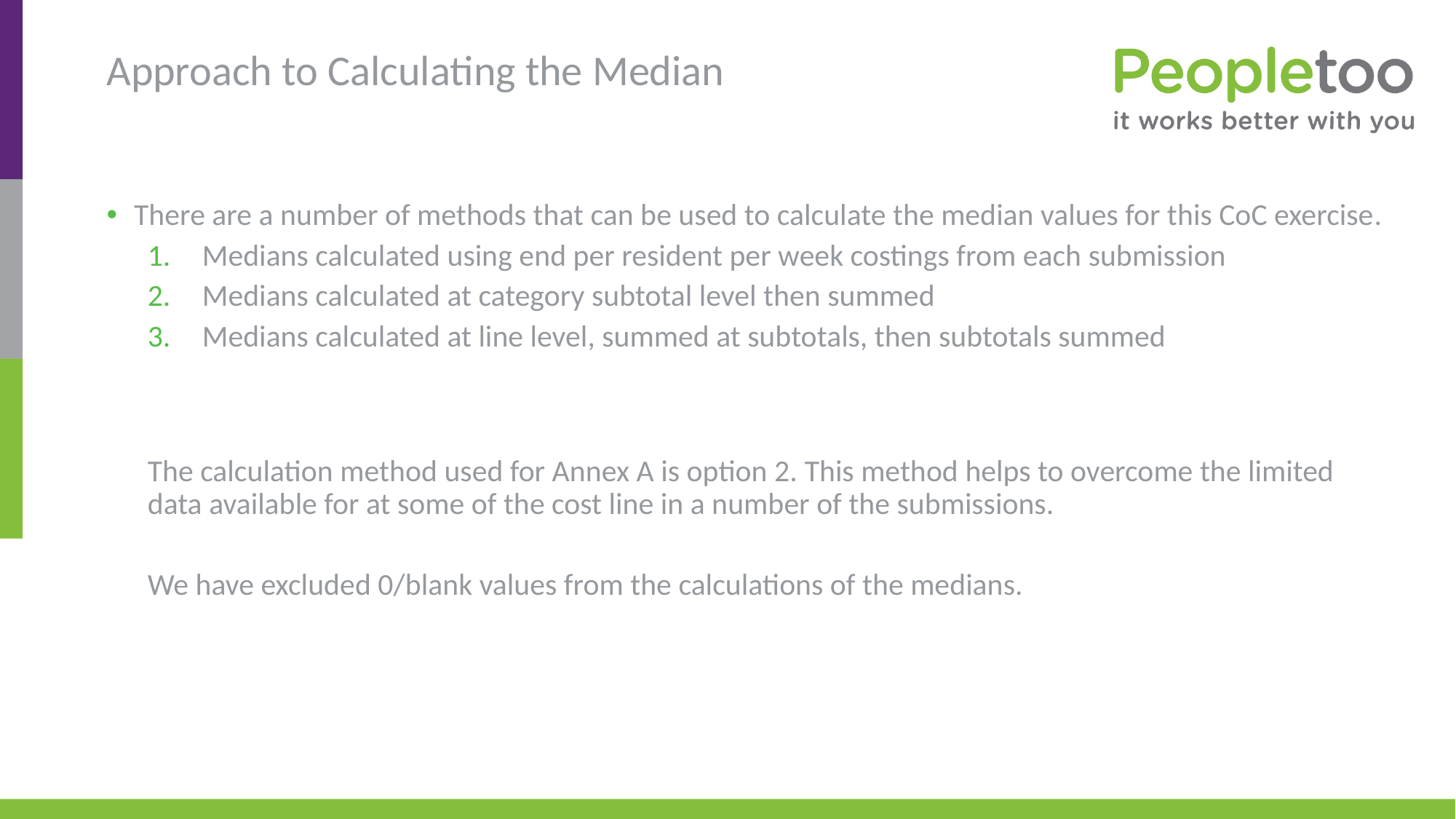

# Approach to Calculating the Median
There are a number of methods that can be used to calculate the median values for this CoC exercise.
Medians calculated using end per resident per week costings from each submission
Medians calculated at category subtotal level then summed
Medians calculated at line level, summed at subtotals, then subtotals summed

The calculation method used for Annex A is option 2.​ This method helps to overcome the limited data available for at some of the cost line in a number of the submissions.

We have excluded 0/blank values from the calculations of the medians.